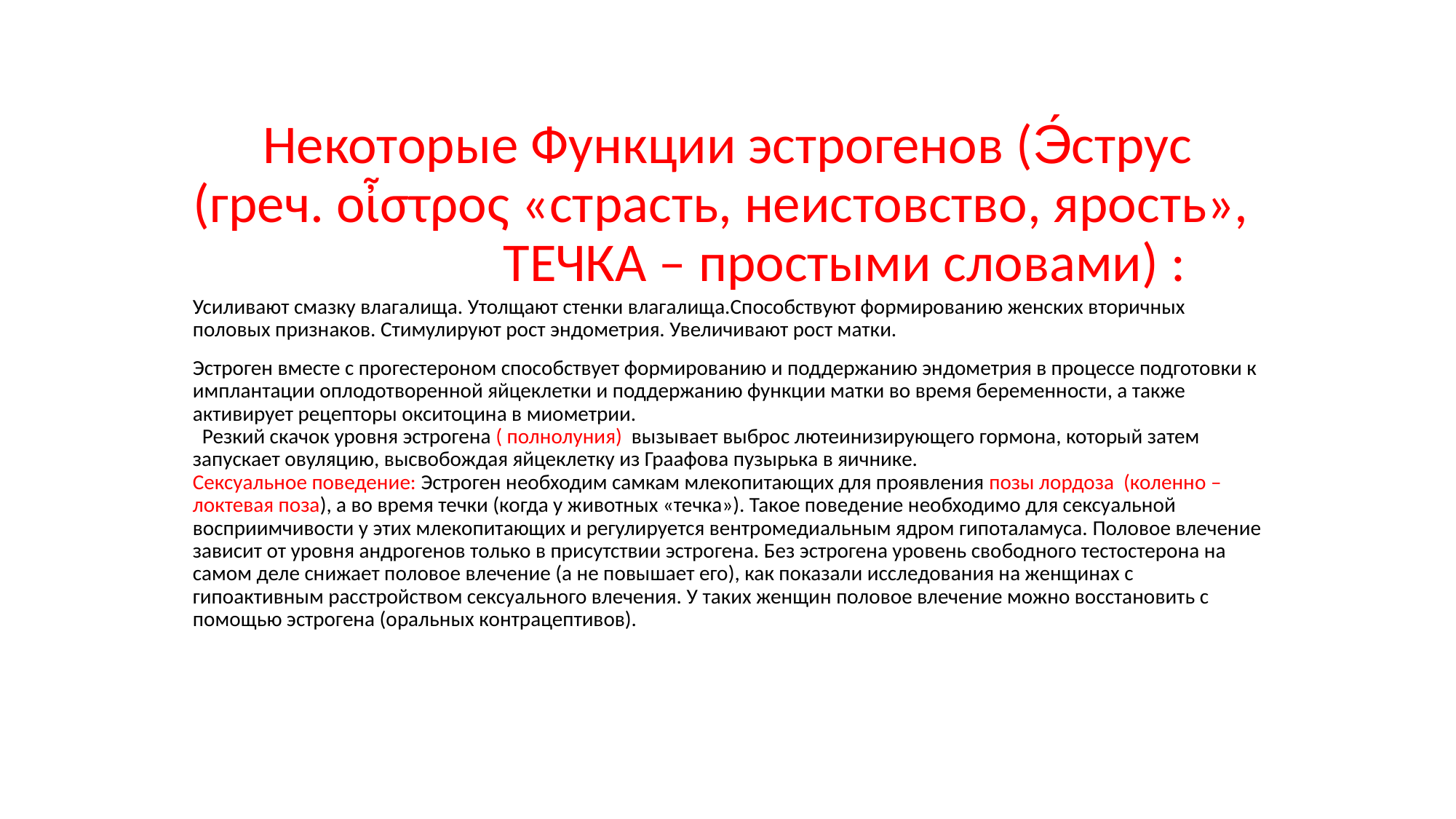

# Некоторые Функции эстрогенов (Э́струс (греч. οἶστρος «страсть, неистовство, ярость»,                     ТЕЧКА – простыми словами) :
Усиливают смазку влагалища. Утолщают стенки влагалища.Способствуют формированию женских вторичных половых признаков. Стимулируют рост эндометрия. Увеличивают рост матки.
Эстроген вместе с прогестероном способствует формированию и поддержанию эндометрия в процессе подготовки к имплантации оплодотворенной яйцеклетки и поддержанию функции матки во время беременности, а также активирует рецепторы окситоцина в миометрии.                                                                                                                                       Резкий скачок уровня эстрогена ( полнолуния)  вызывает выброс лютеинизирующего гормона, который затем запускает овуляцию, высвобождая яйцеклетку из Граафова пузырька в яичнике.                                                              Сексуальное поведение: Эстроген необходим самкам млекопитающих для проявления позы лордоза  (коленно – локтевая поза), а во время течки (когда у животных «течка»). Такое поведение необходимо для сексуальной восприимчивости у этих млекопитающих и регулируется вентромедиальным ядром гипоталамуса. Половое влечение зависит от уровня андрогенов только в присутствии эстрогена. Без эстрогена уровень свободного тестостерона на самом деле снижает половое влечение (а не повышает его), как показали исследования на женщинах с гипоактивным расстройством сексуального влечения. У таких женщин половое влечение можно восстановить с помощью эстрогена (оральных контрацептивов).